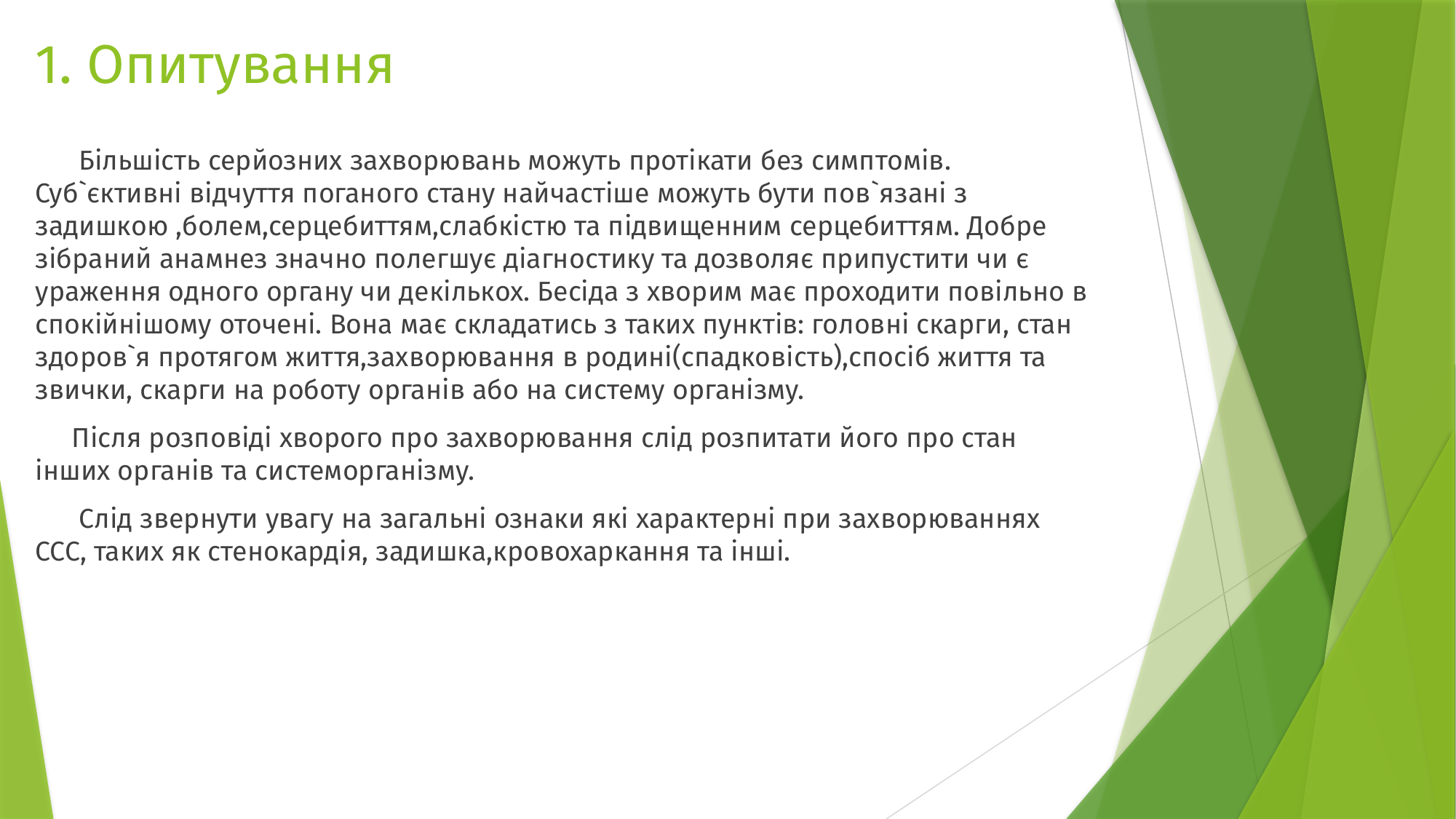

# 1. Опитування
      Більшість серйозних захворювань можуть протікати без симптомів. Суб`єктивні відчуття поганого стану найчастіше можуть бути пов`язані з задишкою ,болем,серцебиттям,слабкістю та підвищенним серцебиттям. Добре зібраний анамнез значно полегшує діагностику та дозволяє припустити чи є ураження одного органу чи декількох. Бесіда з хворим має проходити повільно в спокійнішому оточені. Вона має складатись з таких пунктів: головні скарги, стан здоров`я протягом життя,захворювання в родині(спадковість),спосіб життя та звички, скарги на роботу органів або на систему організму.
     Після розповіді хворого про захворювання слід розпитати його про стан інших органів та системорганізму.
      Слід звернути увагу на загальні ознаки які характерні при захворюваннях ССС, таких як стенокардія, задишка,кровохаркання та інші.